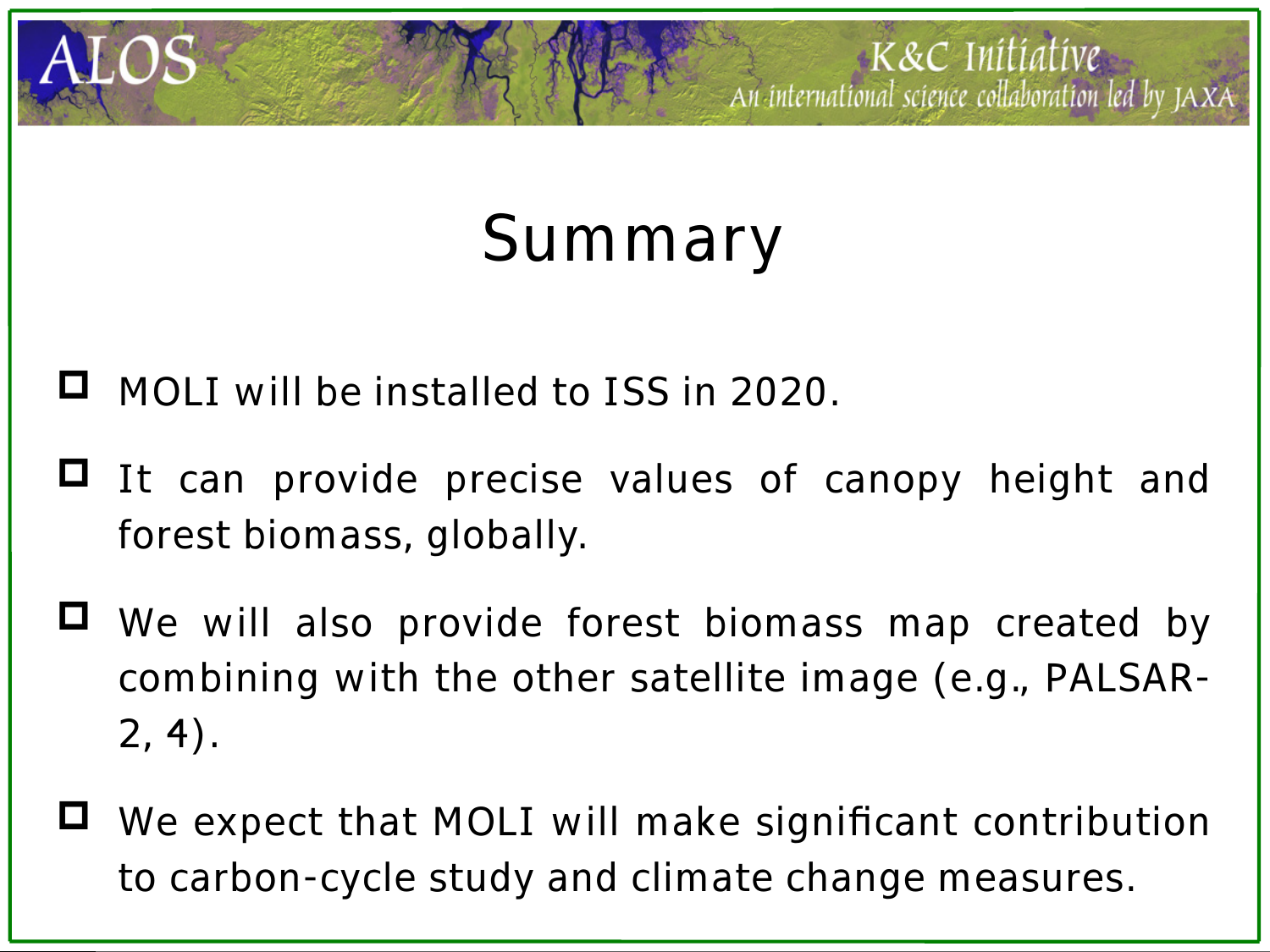

Summary

MOLI will be installed to ISS in 2020.
It can provide precise values of canopy height and forest biomass, globally.
We will also provide forest biomass map created by combining with the other satellite image (e.g., PALSAR-2, 4).
We expect that MOLI will make significant contribution to carbon-cycle study and climate change measures.